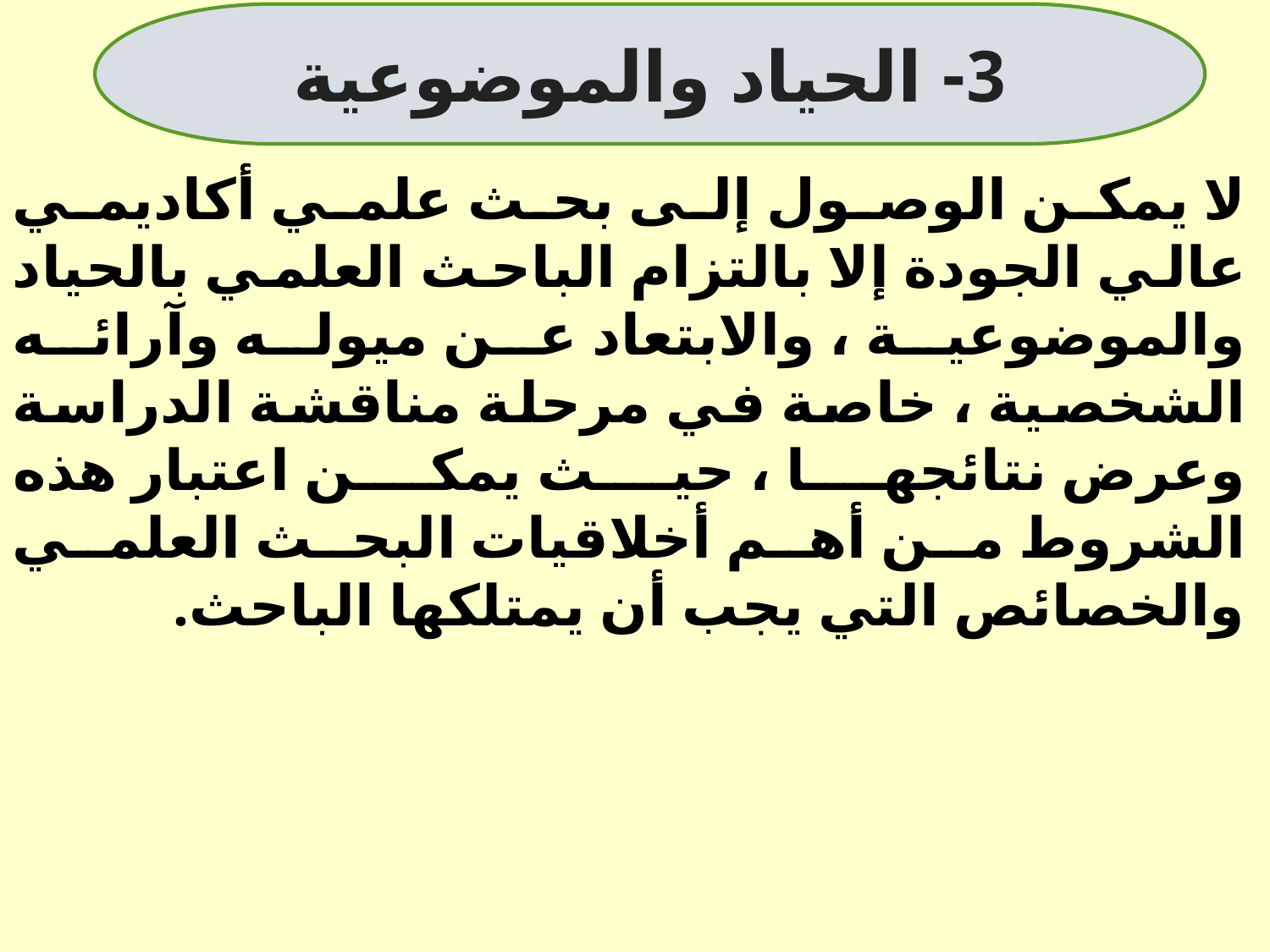

لا يمكن الوصول إلى بحث علمي أكاديمي عالي الجودة إلا بالتزام الباحث العلمي بالحياد والموضوعية ، والابتعاد عن ميوله وآرائه الشخصية ، خاصة في مرحلة مناقشة الدراسة وعرض نتائجها ، حيث يمكن اعتبار هذه الشروط من أهم أخلاقيات البحث العلمي والخصائص التي يجب أن يمتلكها الباحث.
3- الحياد والموضوعية